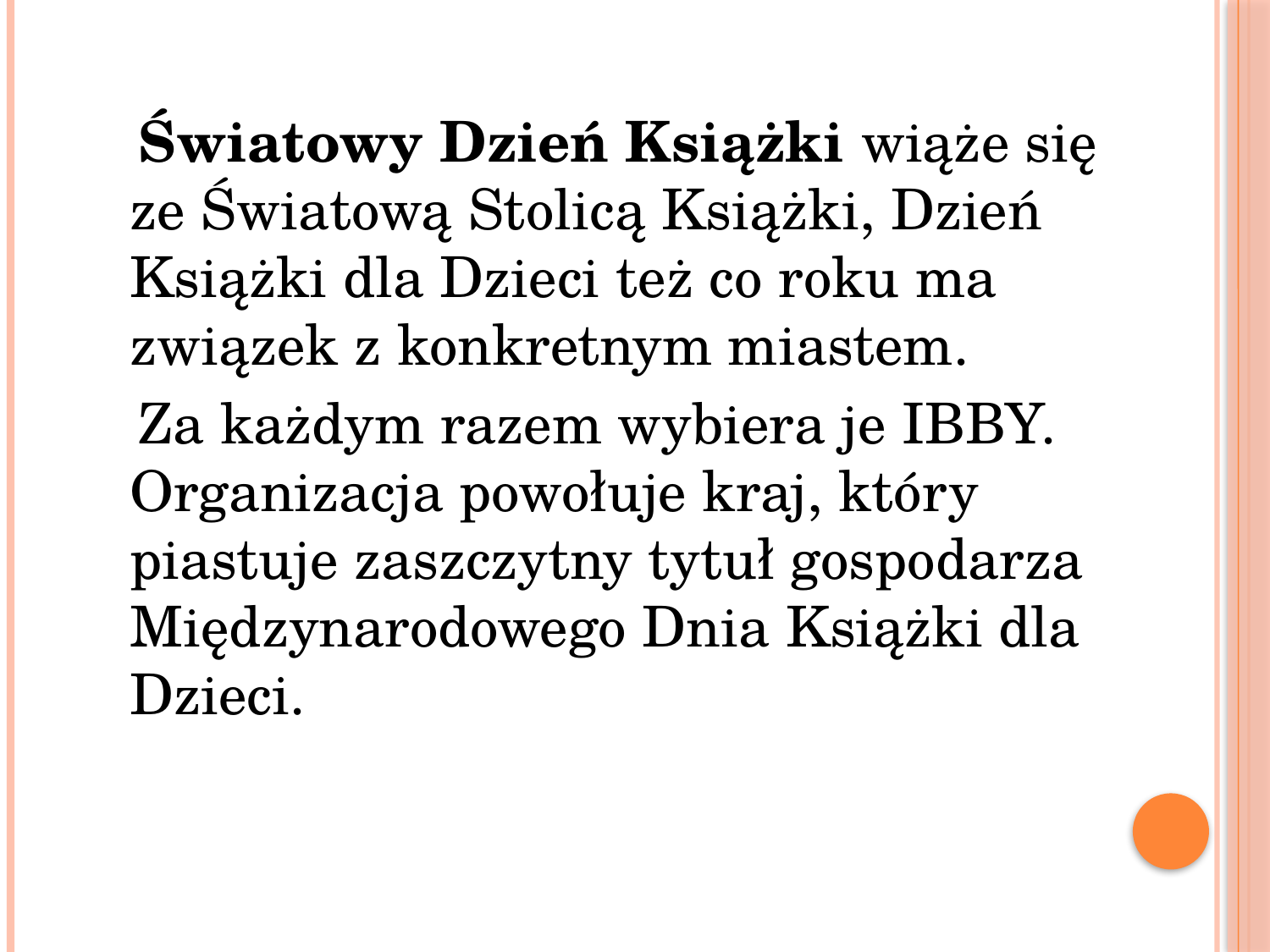

Światowy Dzień Książki wiąże się ze Światową Stolicą Książki, Dzień Książki dla Dzieci też co roku ma związek z konkretnym miastem.
   Za każdym razem wybiera je IBBY. Organizacja powołuje kraj, który piastuje zaszczytny tytuł gospodarza Międzynarodowego Dnia Książki dla Dzieci.